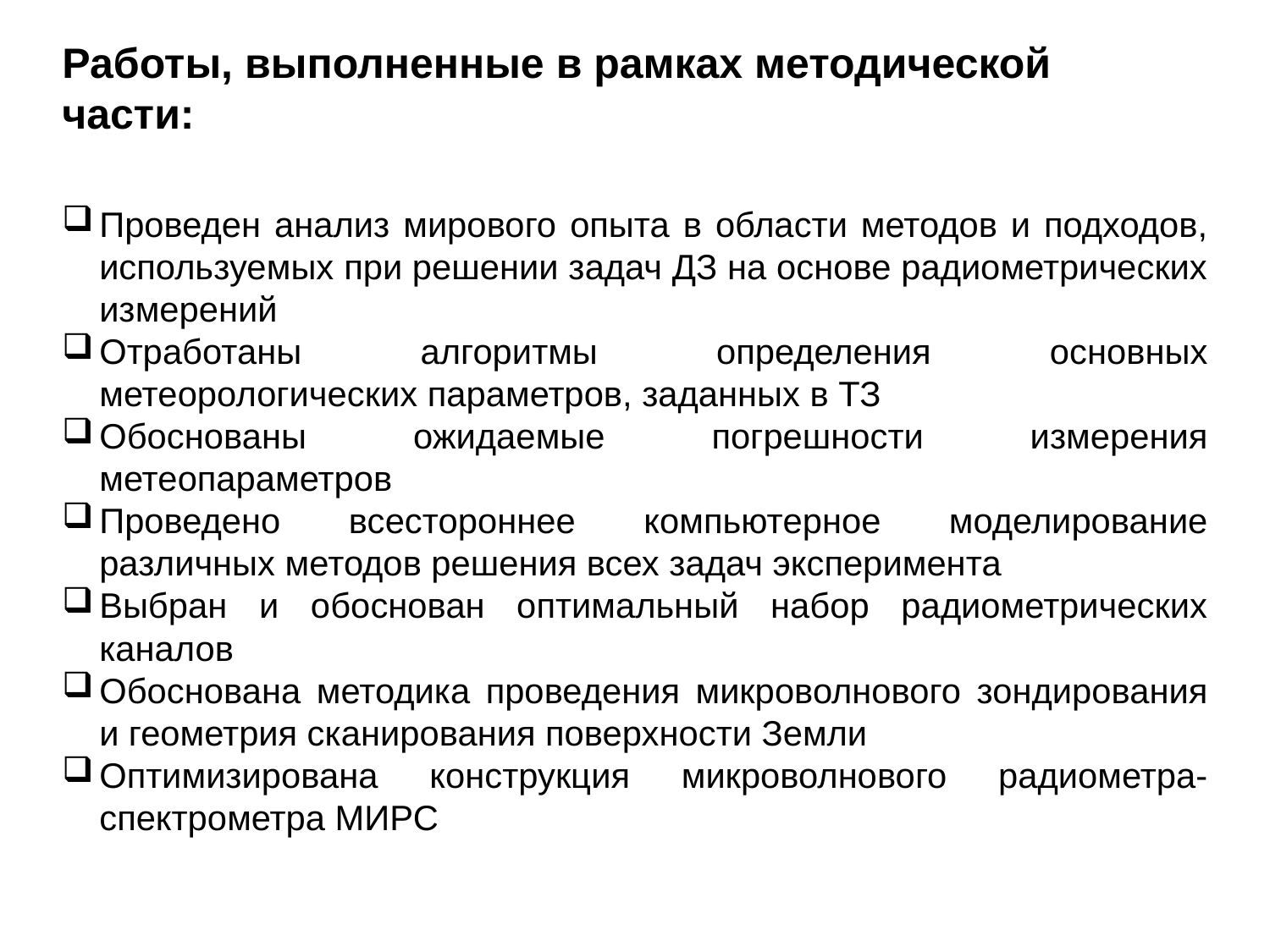

Работы, выполненные в рамках методической части:
Проведен анализ мирового опыта в области методов и подходов, используемых при решении задач ДЗ на основе радиометрических измерений
Отработаны алгоритмы определения основных метеорологических параметров, заданных в ТЗ
Обоснованы ожидаемые погрешности измерения метеопараметров
Проведено всестороннее компьютерное моделирование различных методов решения всех задач эксперимента
Выбран и обоснован оптимальный набор радиометрических каналов
Обоснована методика проведения микроволнового зондирования и геометрия сканирования поверхности Земли
Оптимизирована конструкция микроволнового радиометра-спектрометра МИРС